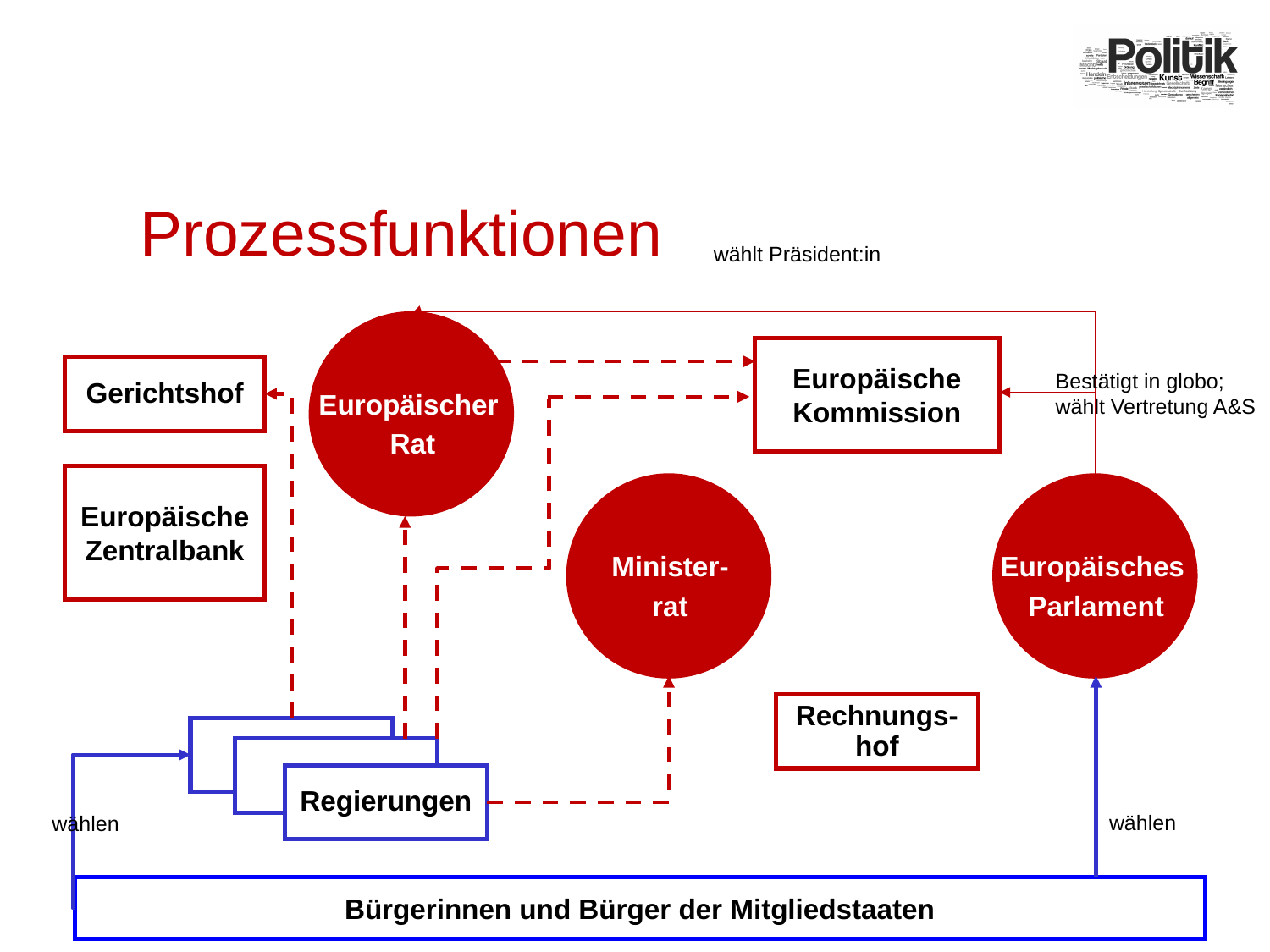

# Prozessfunktionen
wählt Präsident:in

Europäische Kommission
Gerichtshof
Bestätigt in globo;
wählt Vertretung A&S
Europäischer
Rat
Europäische Zentralbank

Minister-
rat
Europäisches
Parlament
Rechnungs-hof

Regierungen
wählen
wählen
Bürgerinnen und Bürger der Mitgliedstaaten